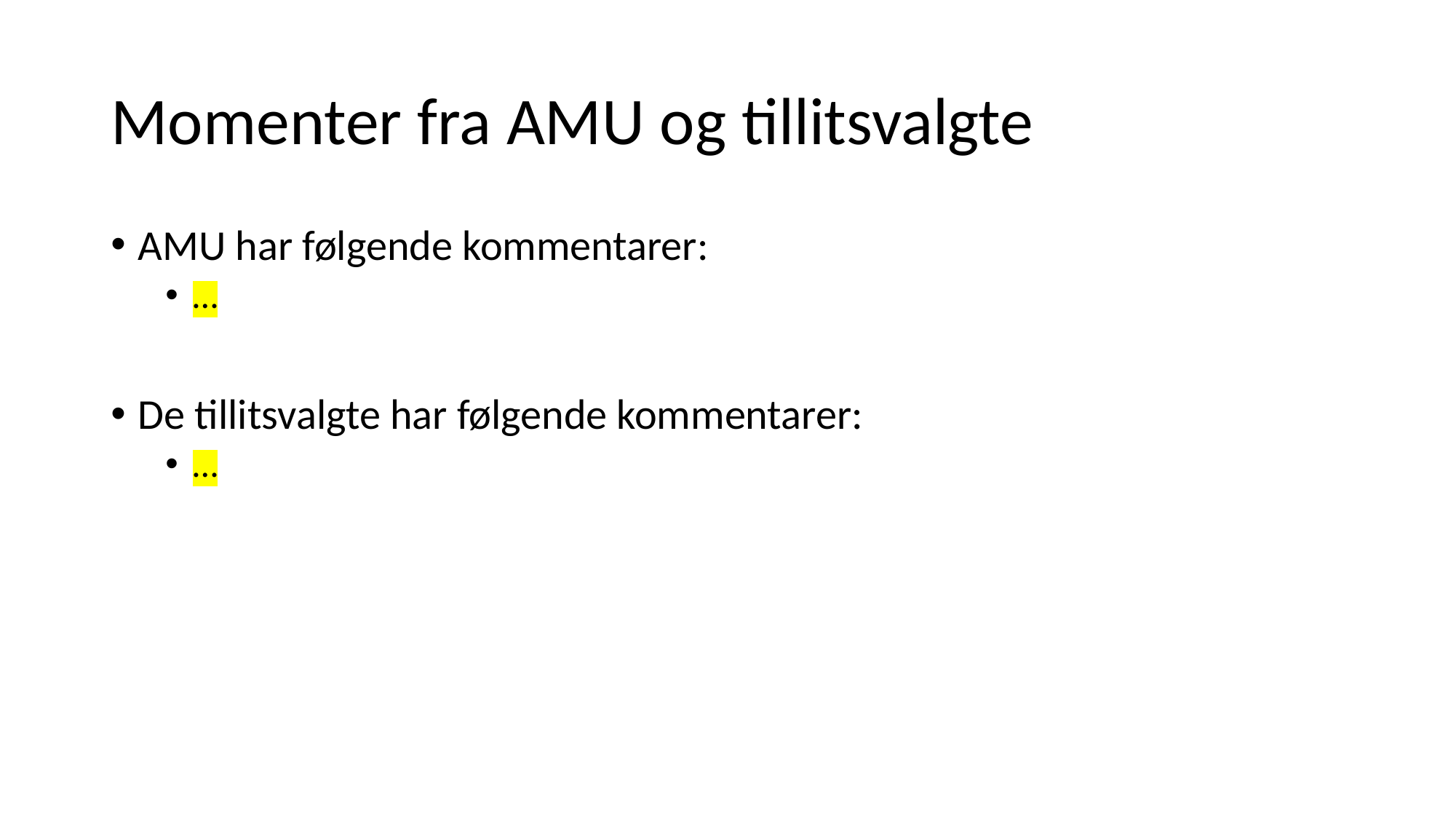

# Momenter fra AMU og tillitsvalgte
AMU har følgende kommentarer:
…

De tillitsvalgte har følgende kommentarer:
…